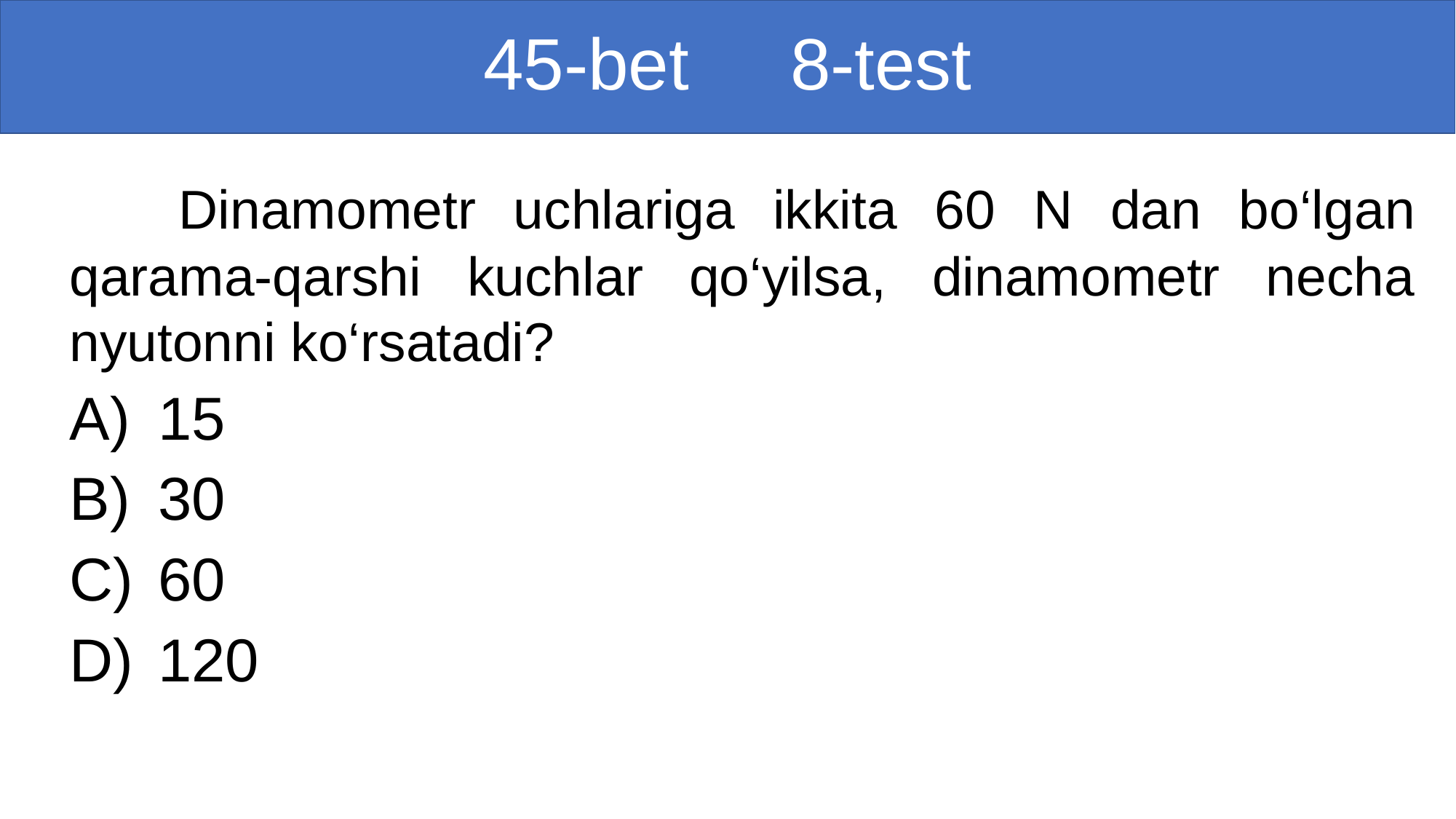

# 45-bet     8-test
	Dinamometr uchlariga ikkita 60 N dan bo‘lgan qarama-qarshi kuchlar qo‘yilsa, dinamometr necha nyutonni ko‘rsatadi?
15
30
60
120